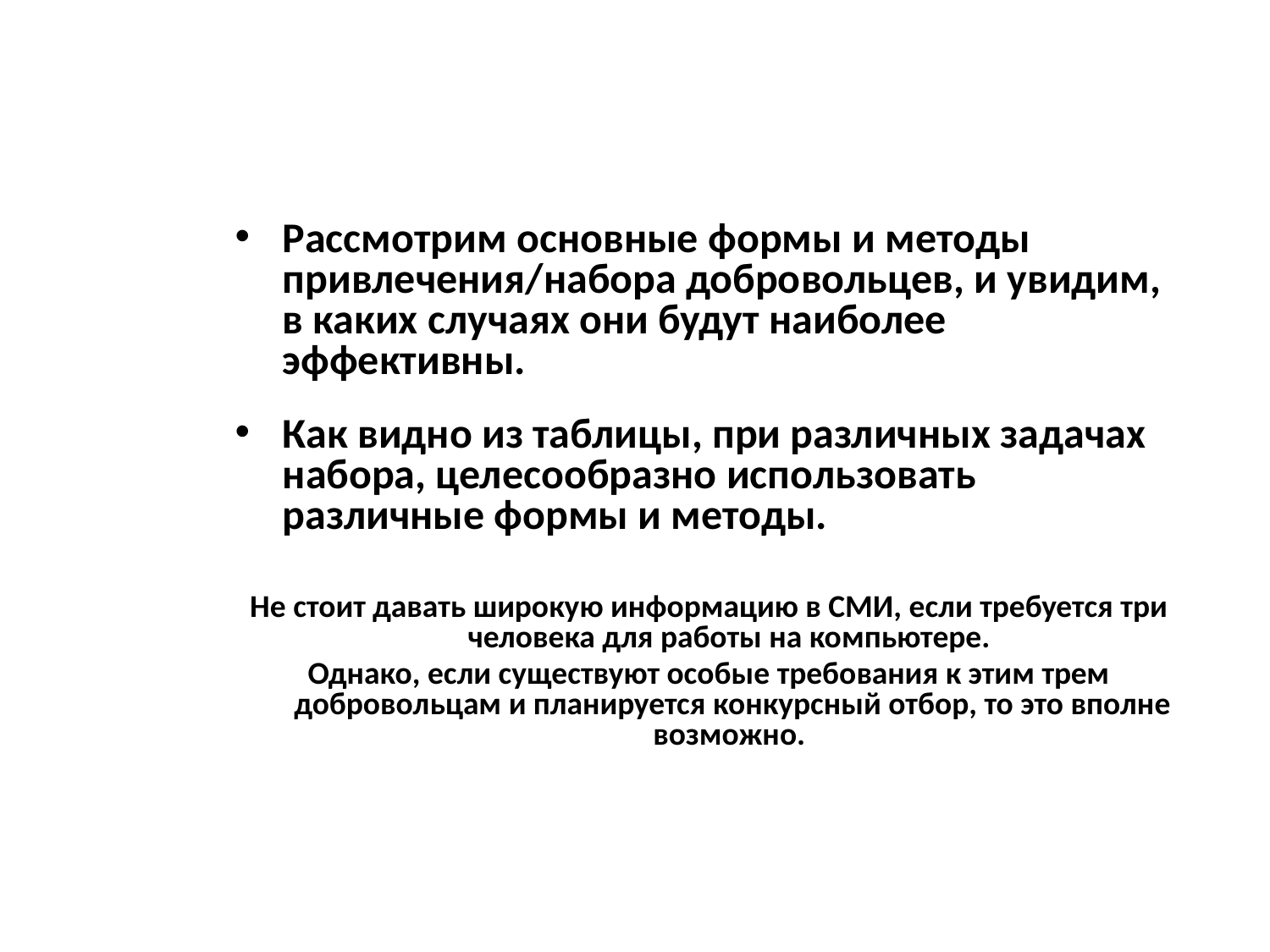

Рассмотрим основные формы и методы привлечения/набора добровольцев, и увидим, в каких случаях они будут наиболее эффективны.

Как видно из таблицы, при различных задачах набора, целесообразно использовать различные формы и методы.

Не стоит давать широкую информацию в СМИ, если требуется три человека для работы на компьютере.
Однако, если существуют особые требования к этим трем добровольцам и планируется конкурсный отбор, то это вполне возможно.